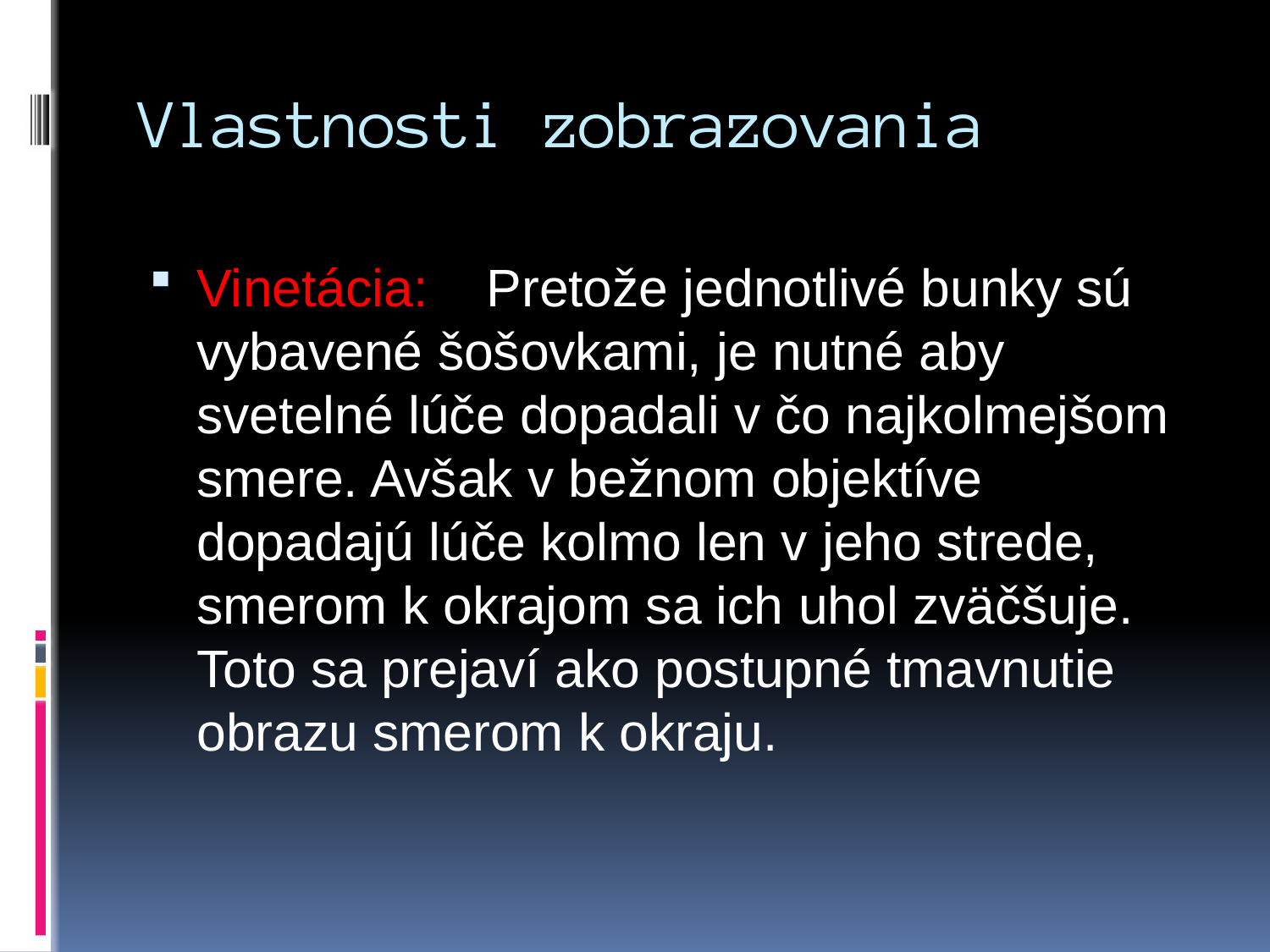

# Vlastnosti zobrazovania
Vinetácia:    Pretože jednotlivé bunky sú vybavené šošovkami, je nutné aby svetelné lúče dopadali v čo najkolmejšom smere. Avšak v bežnom objektíve dopadajú lúče kolmo len v jeho strede, smerom k okrajom sa ich uhol zväčšuje. Toto sa prejaví ako postupné tmavnutie obrazu smerom k okraju.